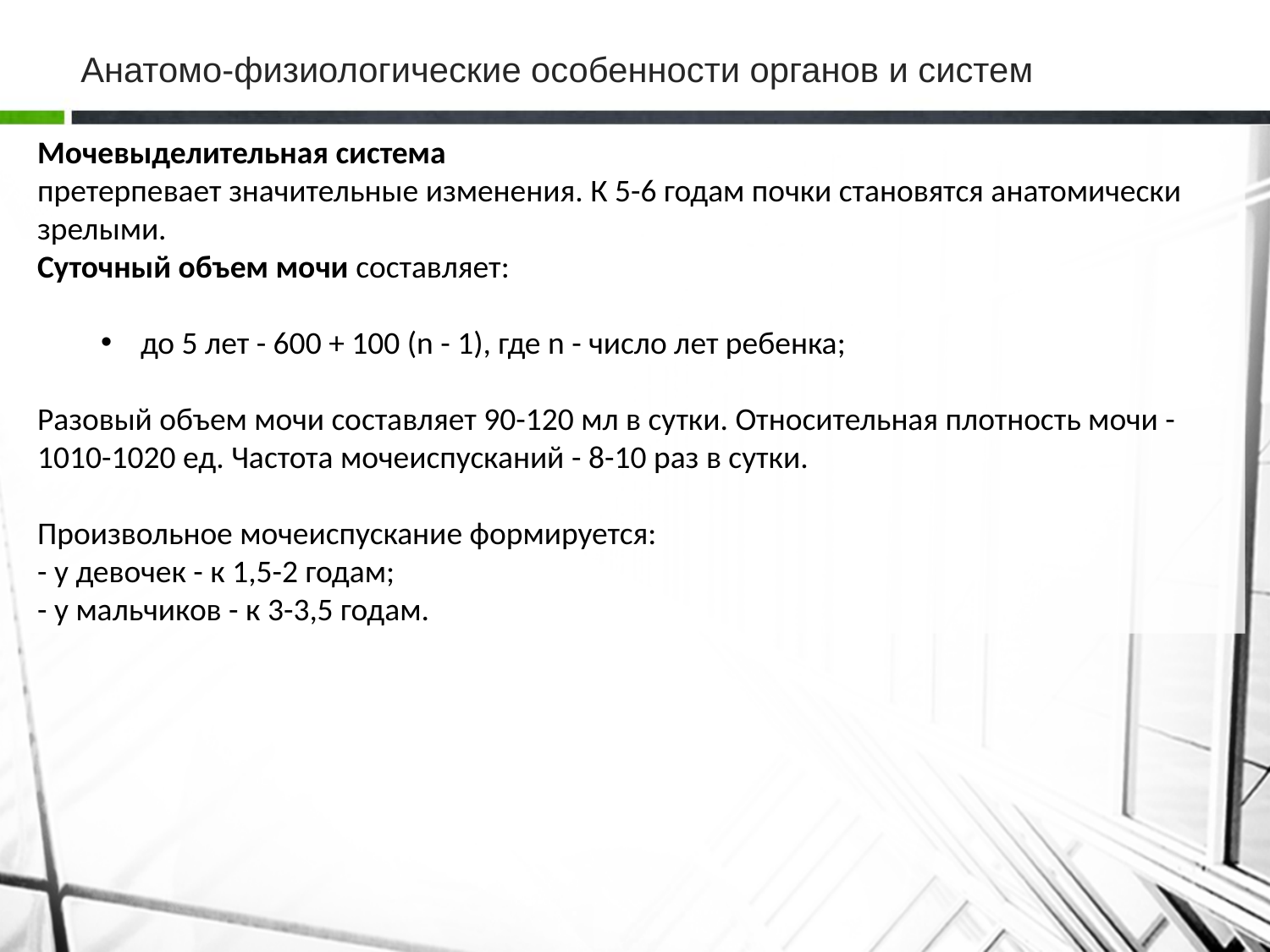

# Анатомо-физиологические особенности органов и систем
Мочевыделительная система
претерпевает значительные изменения. К 5-6 годам почки становятся анатомически зрелыми.
Суточный объем мочи составляет:

до 5 лет - 600 + 100 (n - 1), где n - число лет ребенка;

Разовый объем мочи составляет 90-120 мл в сутки. Относительная плотность мочи -1010-1020 ед. Частота мочеиспусканий - 8-10 раз в сутки.

Произвольное мочеиспускание формируется:
- у девочек - к 1,5-2 годам;
- у мальчиков - к 3-3,5 годам.